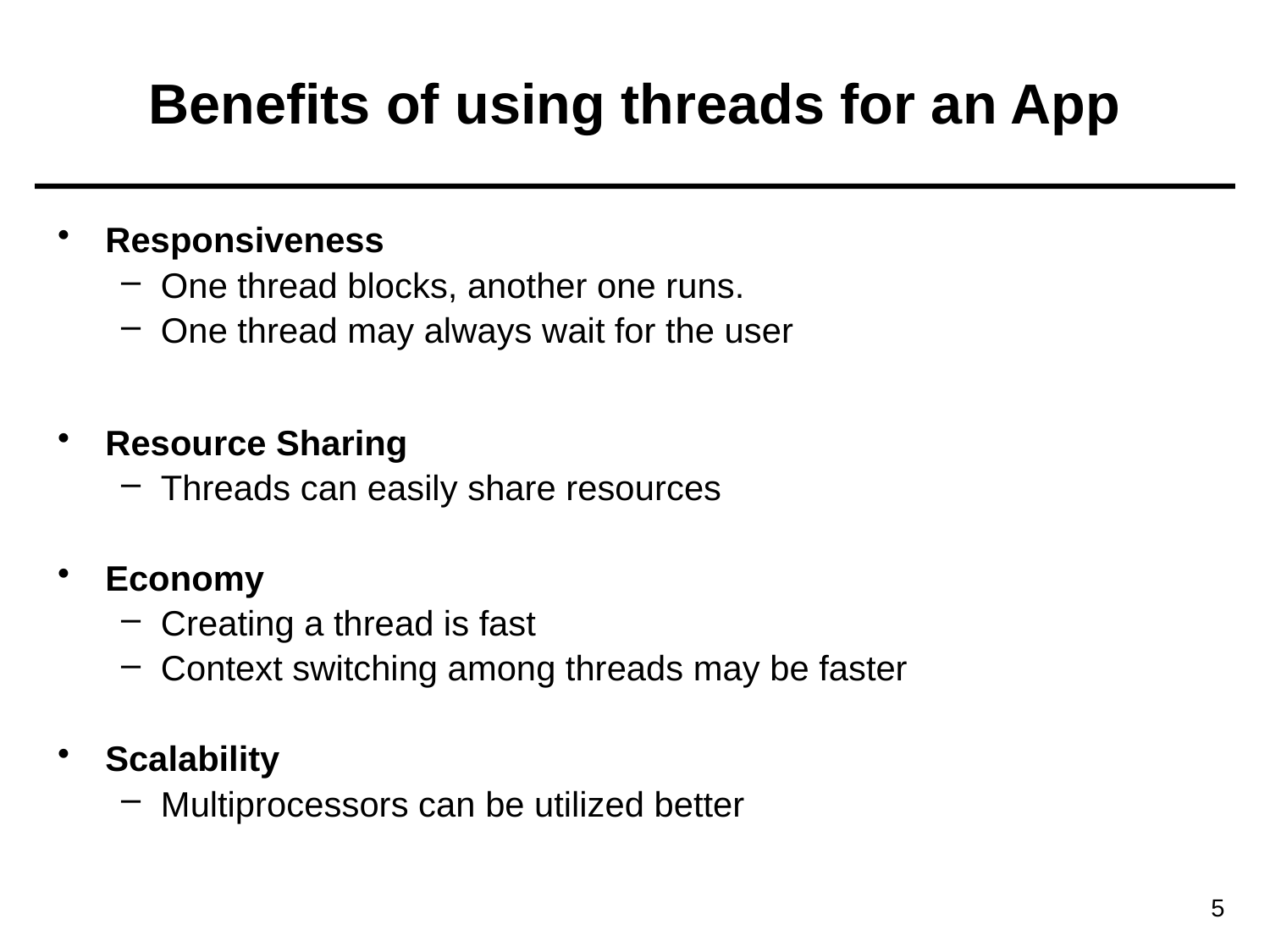

# Benefits of using threads for an App
Responsiveness
One thread blocks, another one runs.
One thread may always wait for the user

Resource Sharing
Threads can easily share resources

Economy
Creating a thread is fast
Context switching among threads may be faster

Scalability
Multiprocessors can be utilized better

5